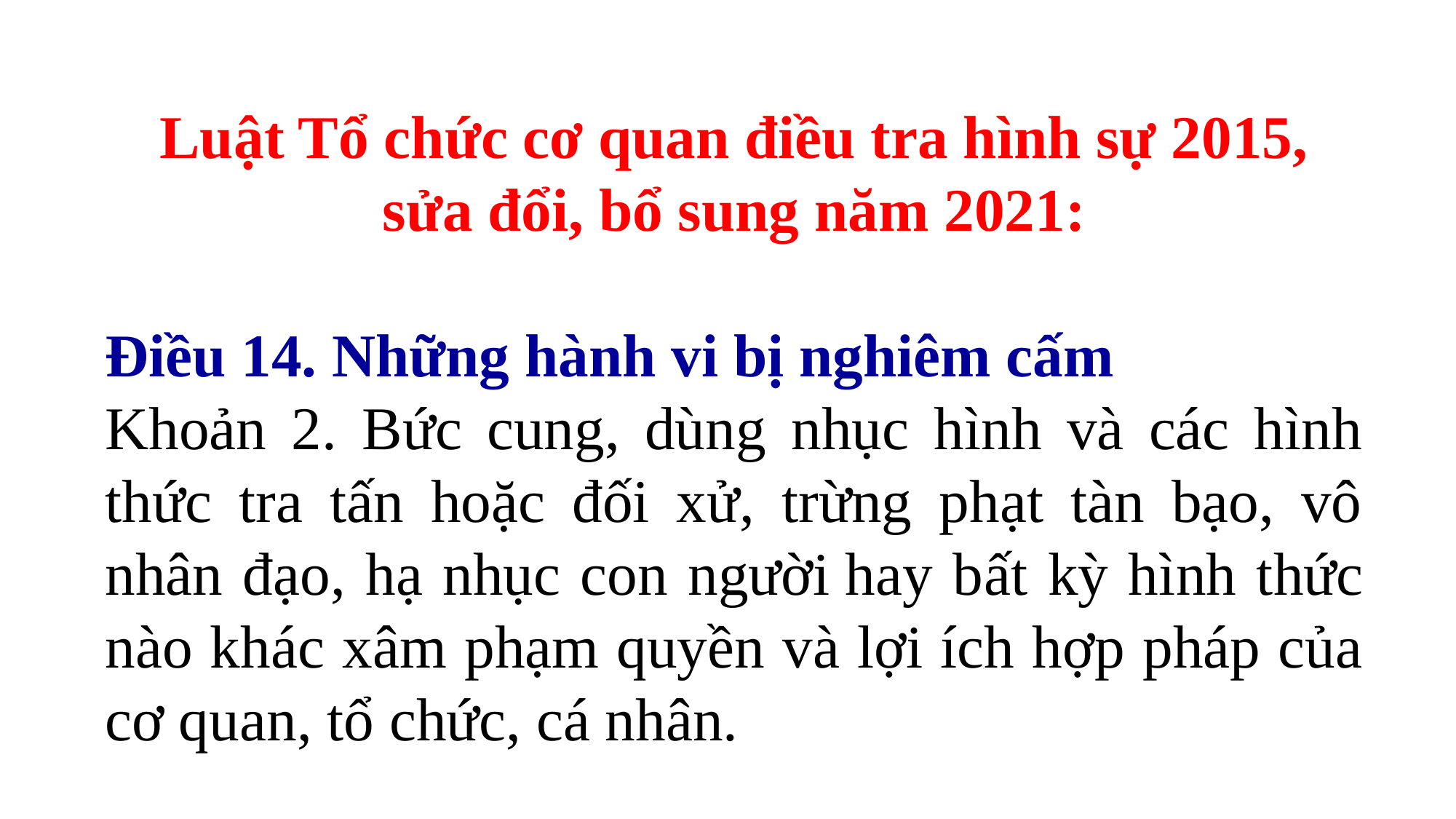

Luật Tổ chức cơ quan điều tra hình sự 2015,
sửa đổi, bổ sung năm 2021:

Điều 14. Những hành vi bị nghiêm cấm
Khoản 2. Bức cung, dùng nhục hình và các hình thức tra tấn hoặc đối xử, trừng phạt tàn bạo, vô nhân đạo, hạ nhục con người hay bất kỳ hình thức nào khác xâm phạm quyền và lợi ích hợp pháp của cơ quan, tổ chức, cá nhân.